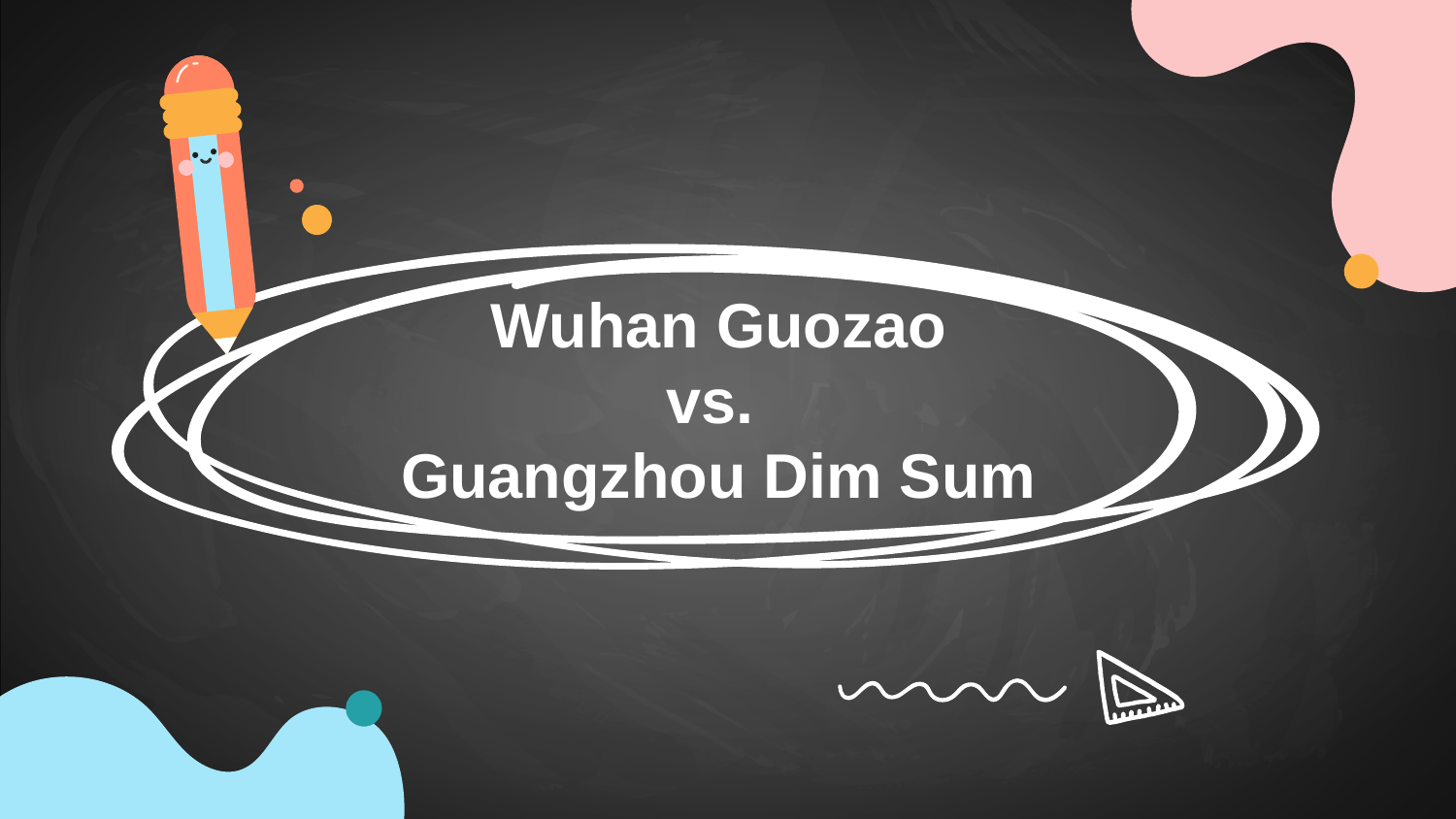

# Wuhan Guozao vs. Guangzhou Dim Sum